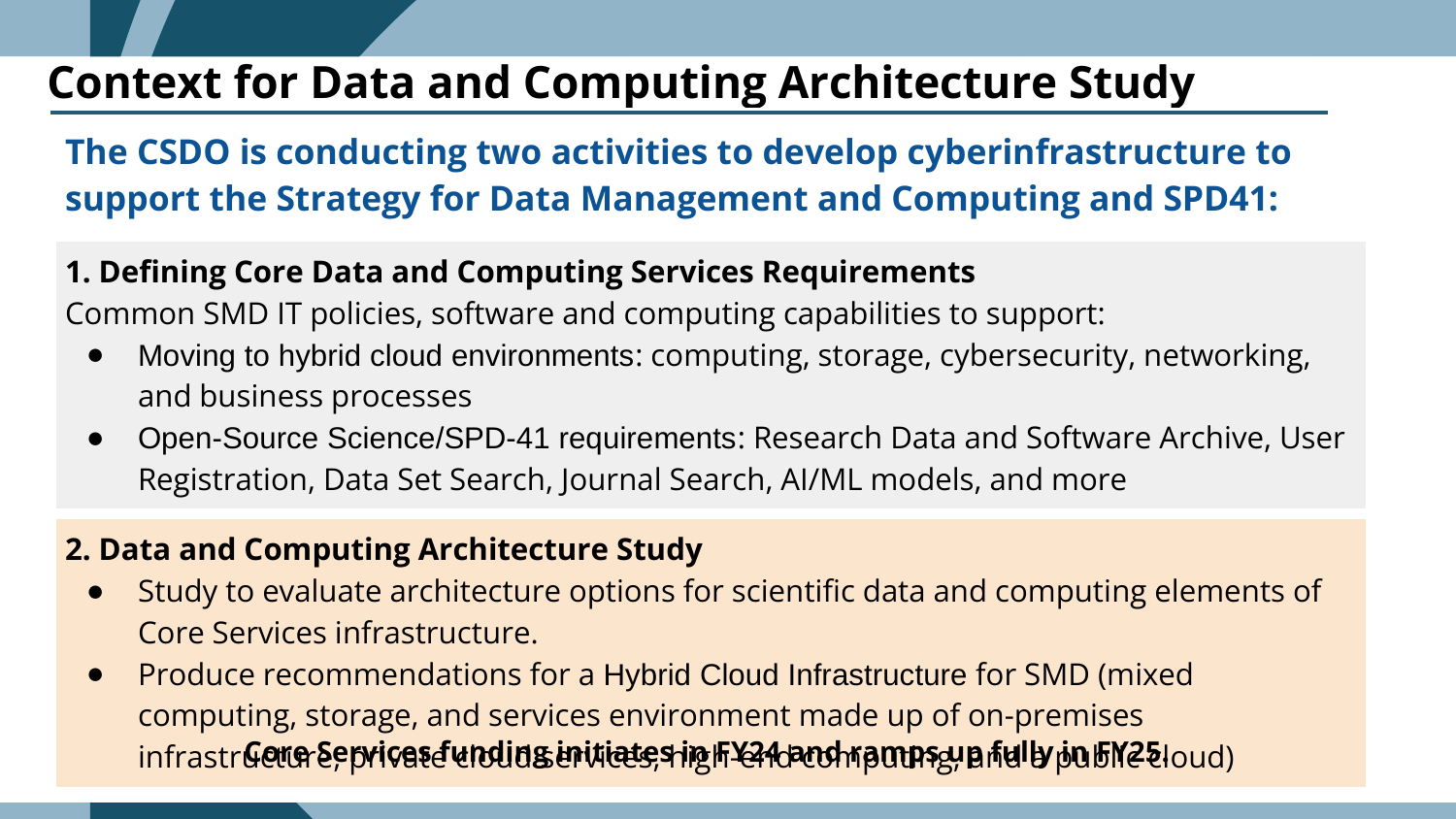

Context for Data and Computing Architecture Study
| The CSDO is conducting two activities to develop cyberinfrastructure to support the Strategy for Data Management and Computing and SPD41: |
| --- |
| 1. Defining Core Data and Computing Services Requirements Common SMD IT policies, software and computing capabilities to support: Moving to hybrid cloud environments: computing, storage, cybersecurity, networking, and business processes Open-Source Science/SPD-41 requirements: Research Data and Software Archive, User Registration, Data Set Search, Journal Search, AI/ML models, and more |
| 2. Data and Computing Architecture Study Study to evaluate architecture options for scientific data and computing elements of Core Services infrastructure. Produce recommendations for a Hybrid Cloud Infrastructure for SMD (mixed computing, storage, and services environment made up of on-premises infrastructure, private cloud services, high-end computing, and a public cloud) |
Core Services funding initiates in FY24 and ramps up fully in FY25.